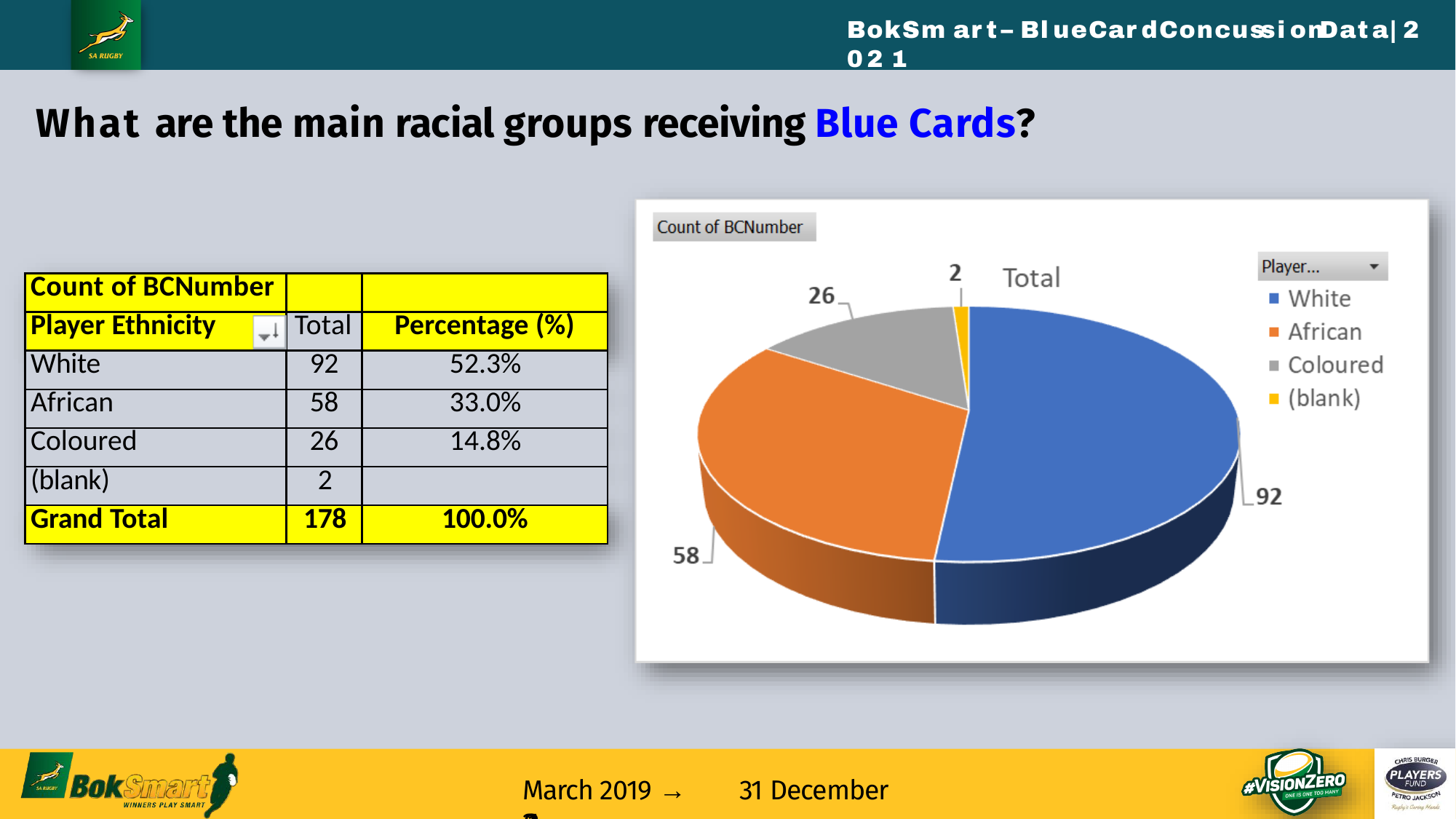

B o k S m a r t – B l u e C a r d C o n c u s s i o n D a t a | 2 0 2 1
# What are the main racial groups receiving Blue Cards?

| Count of BCNumber |  |  |
| --- | --- | --- |
| Player Ethnicity | Total | Percentage (%) |
| White | 92 | 52.3% |
| African | 58 | 33.0% |
| Coloured | 26 | 14.8% |
| (blank) | 2 |  |
| Grand Total | 178 | 100.0% |

March 2019 → 31 December 2021